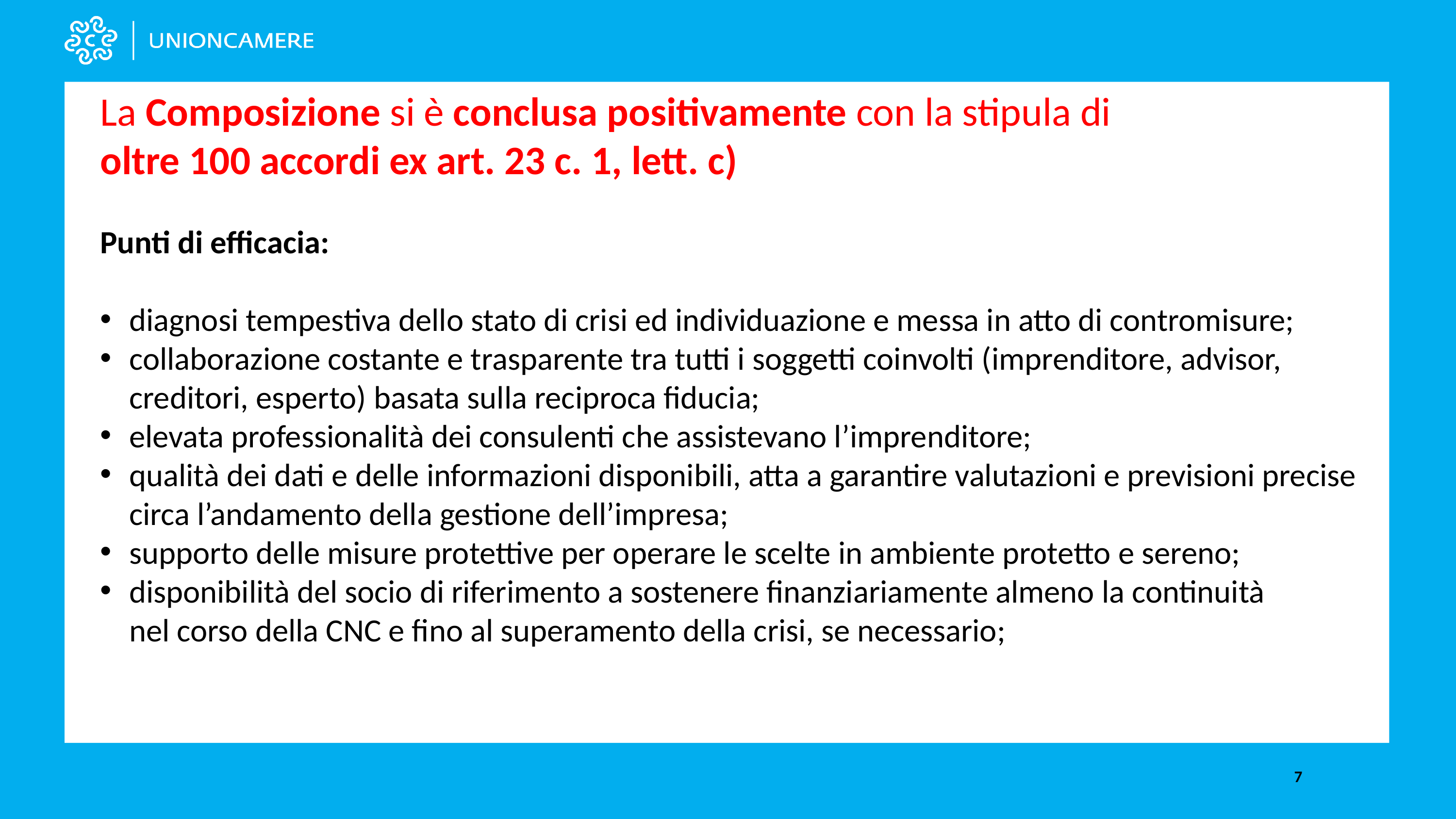

La Composizione si è conclusa positivamente con la stipula di
oltre 100 accordi ex art. 23 c. 1, lett. c)

Punti di efficacia:

diagnosi tempestiva dello stato di crisi ed individuazione e messa in atto di contromisure;
collaborazione costante e trasparente tra tutti i soggetti coinvolti (imprenditore, advisor,    creditori, esperto) basata sulla reciproca fiducia;
elevata professionalità dei consulenti che assistevano l’imprenditore;
qualità dei dati e delle informazioni disponibili, atta a garantire valutazioni e previsioni precise circa l’andamento della gestione dell’impresa;
supporto delle misure protettive per operare le scelte in ambiente protetto e sereno;
disponibilità del socio di riferimento a sostenere finanziariamente almeno la continuità
    nel corso della CNC e fino al superamento della crisi, se necessario;
7